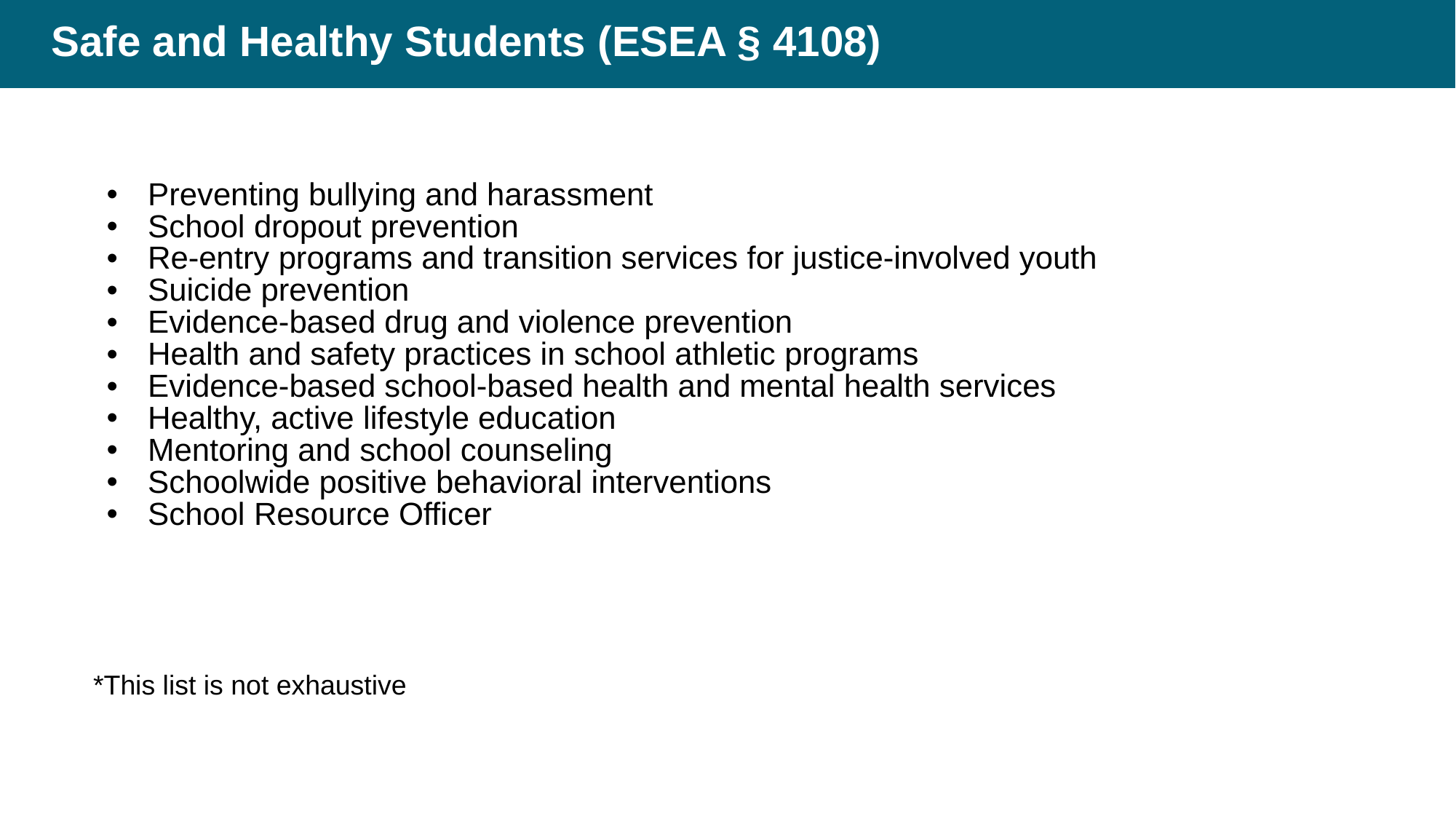

# Safe and Healthy Students (ESEA § 4108)
Preventing bullying and harassment
School dropout prevention
Re-entry programs and transition services for justice-involved youth
Suicide prevention
Evidence-based drug and violence prevention
Health and safety practices in school athletic programs
Evidence-based school-based health and mental health services
Healthy, active lifestyle education
Mentoring and school counseling
Schoolwide positive behavioral interventions
School Resource Officer

*This list is not exhaustive